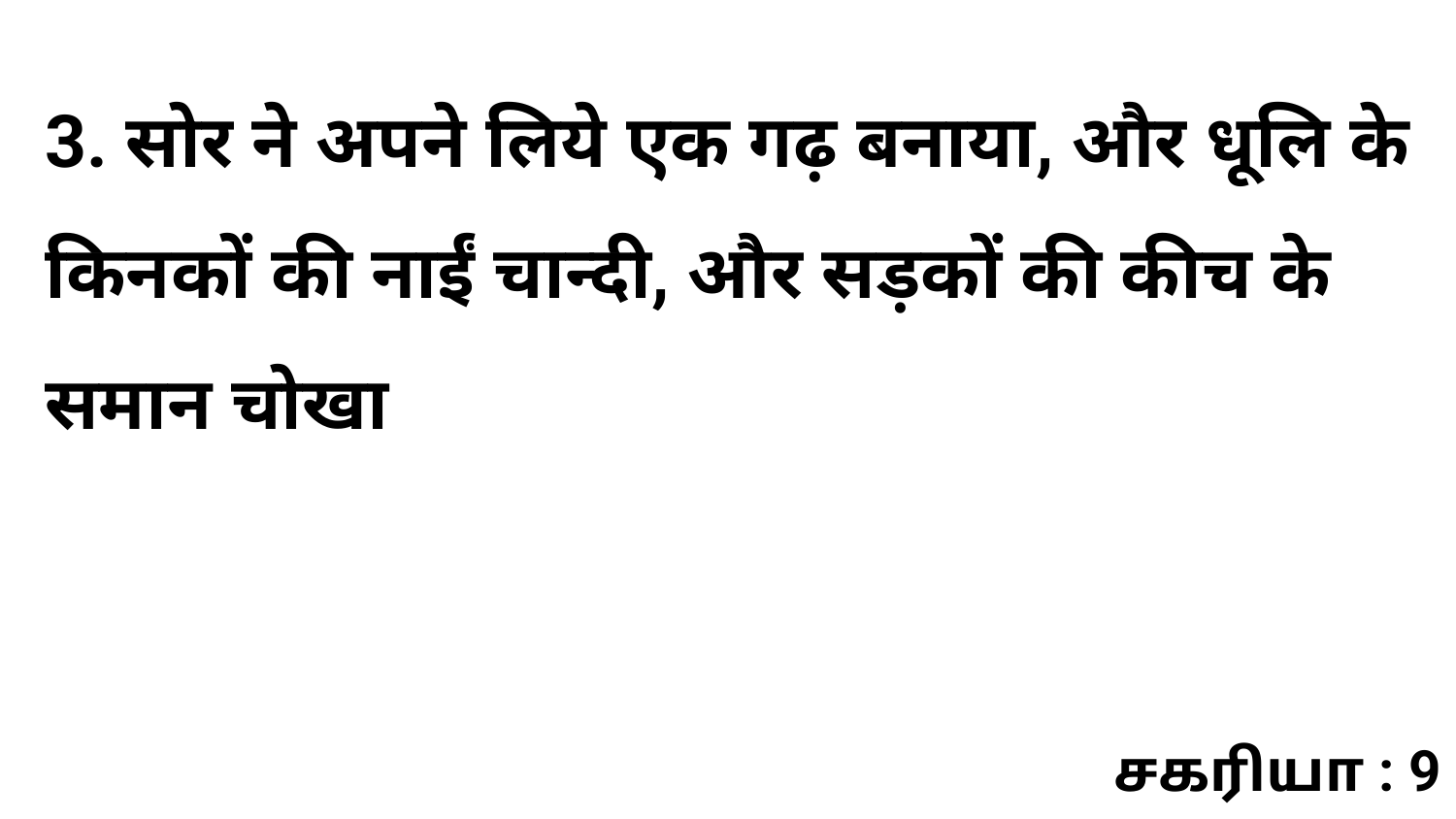

3. सोर ने अपने लिये एक गढ़ बनाया, और धूलि के किनकों की नाईं चान्दी, और सड़कों की कीच के समान चोखा
சகரியா : 9